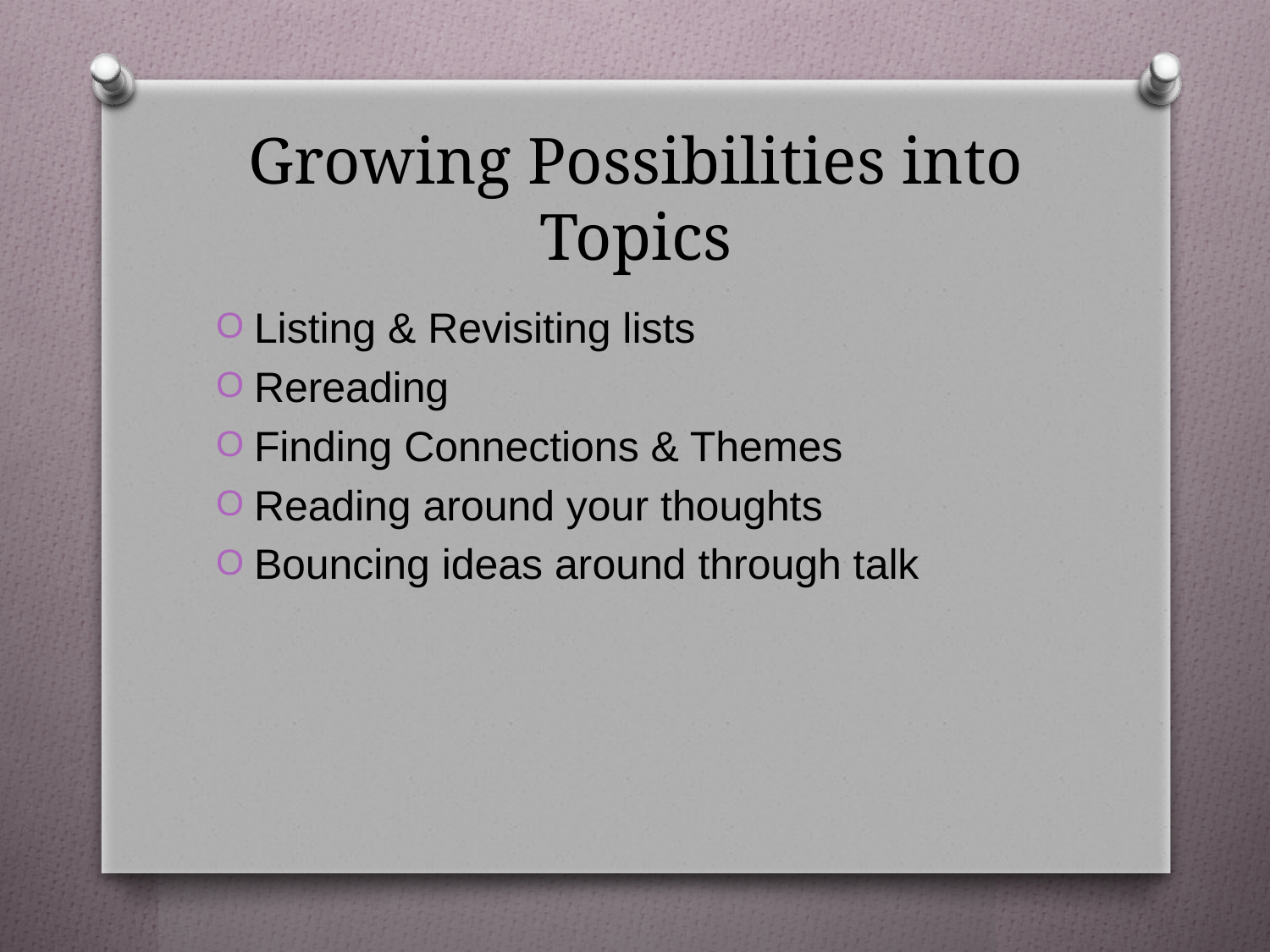

# Growing Possibilities into Topics
Listing & Revisiting lists
Rereading
Finding Connections & Themes
Reading around your thoughts
Bouncing ideas around through talk